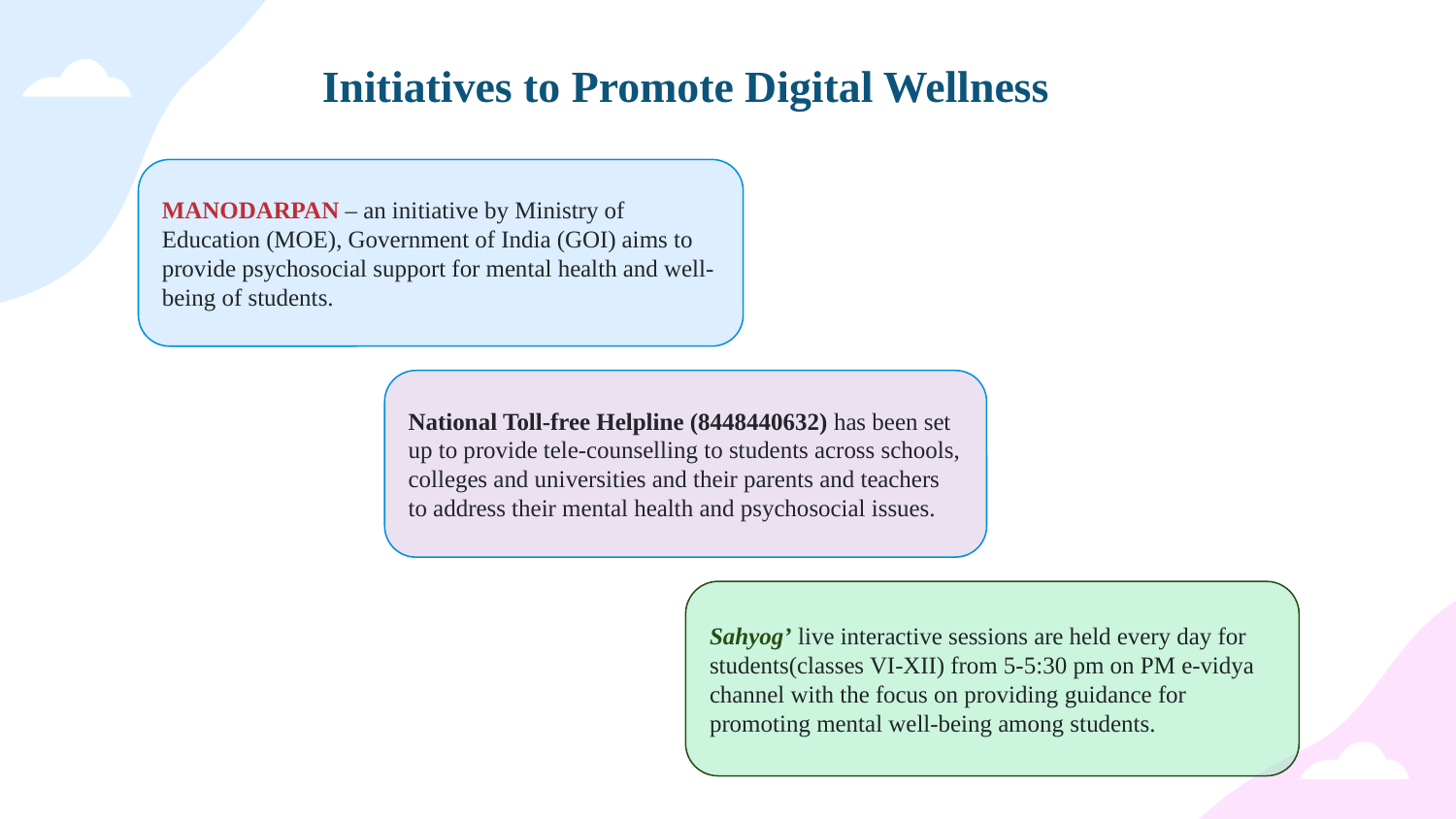

Initiatives to Promote Digital Wellness
MANODARPAN – an initiative by Ministry of Education (MOE), Government of India (GOI) aims to provide psychosocial support for mental health and well-being of students.
National Toll-free Helpline (8448440632) has been set up to provide tele-counselling to students across schools, colleges and universities and their parents and teachers to address their mental health and psychosocial issues.
Sahyog’ live interactive sessions are held every day for students(classes VI-XII) from 5-5:30 pm on PM e-vidya channel with the focus on providing guidance for promoting mental well-being among students.